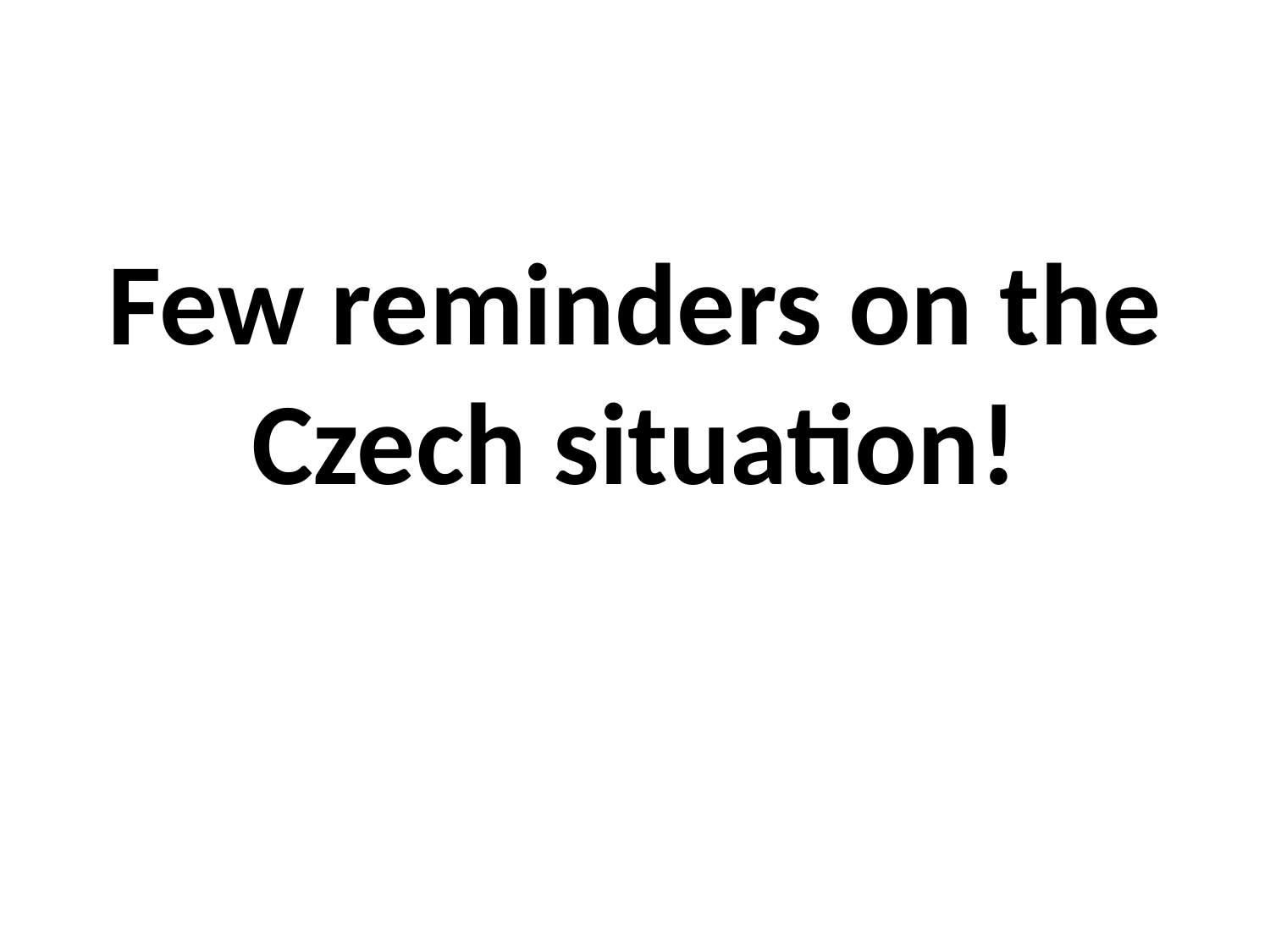

#
Few reminders on the Czech situation!